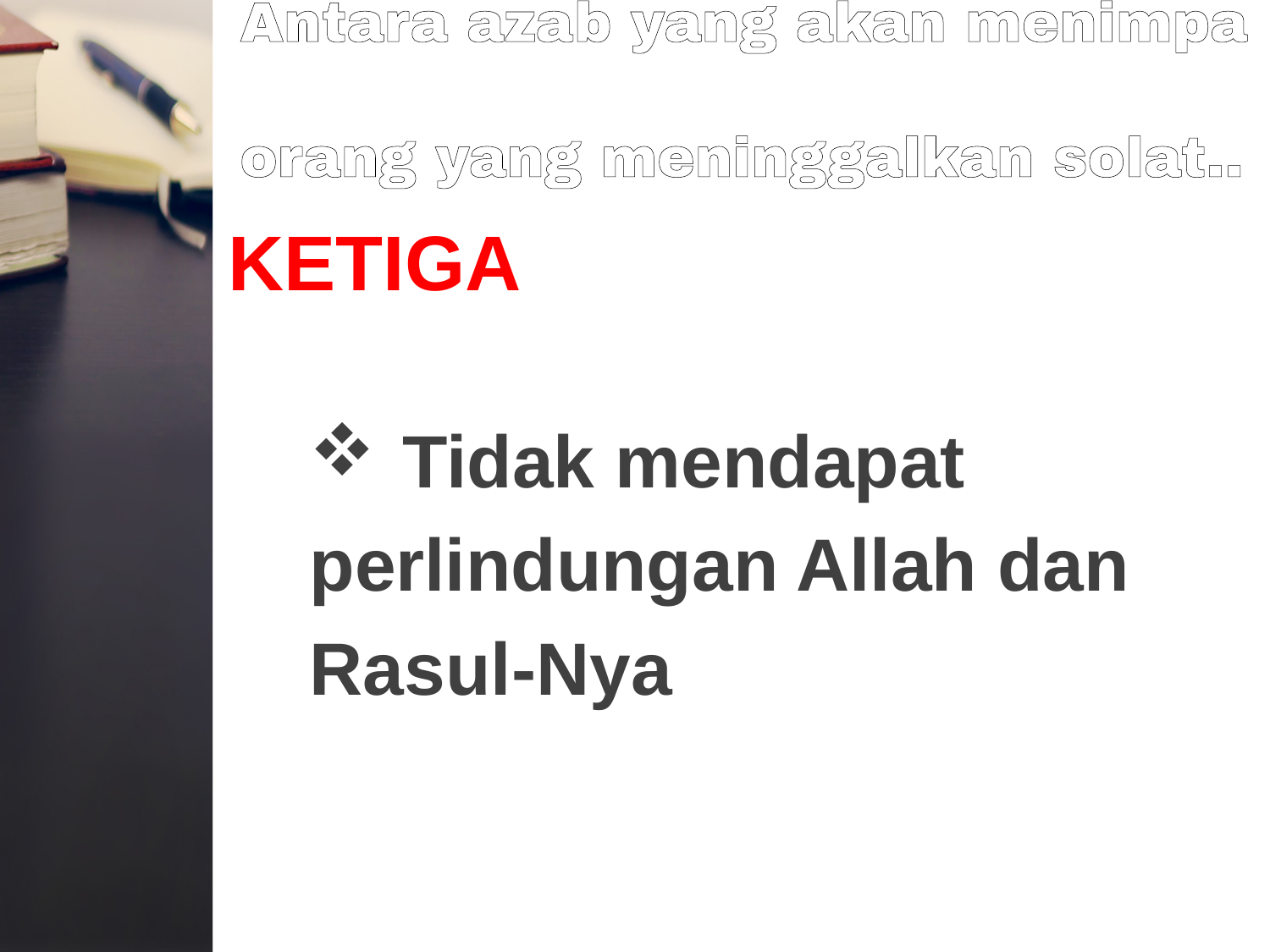

# Antara azab yang akan menimpa orang yang meninggalkan solat..
ketiga
Tidak mendapat
perlindungan Allah dan
Rasul-Nya